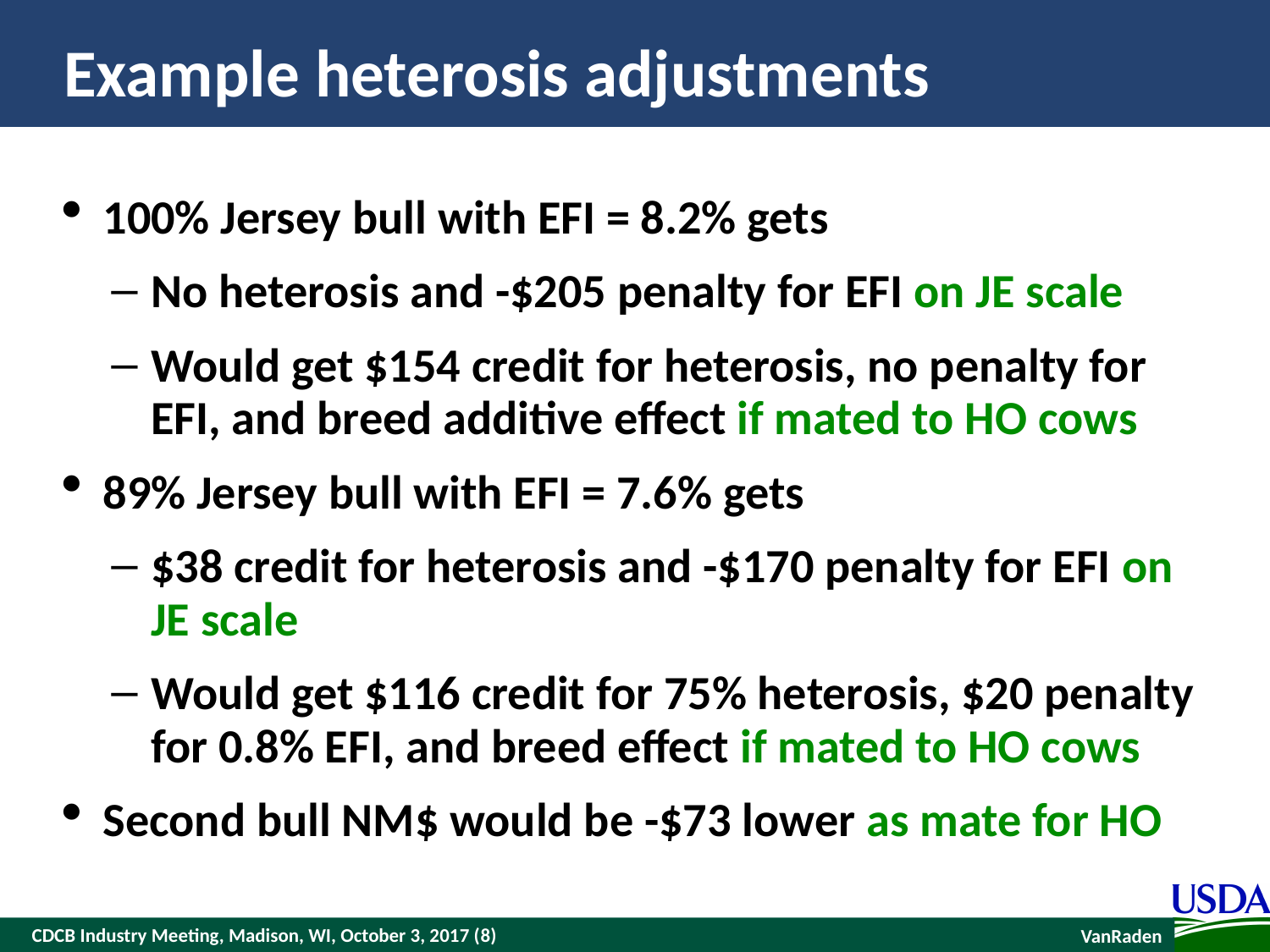

# Example heterosis adjustments
100% Jersey bull with EFI = 8.2% gets
No heterosis and -$205 penalty for EFI on JE scale
Would get $154 credit for heterosis, no penalty for EFI, and breed additive effect if mated to HO cows
89% Jersey bull with EFI = 7.6% gets
$38 credit for heterosis and -$170 penalty for EFI on JE scale
Would get $116 credit for 75% heterosis, $20 penalty for 0.8% EFI, and breed effect if mated to HO cows
Second bull NM$ would be -$73 lower as mate for HO